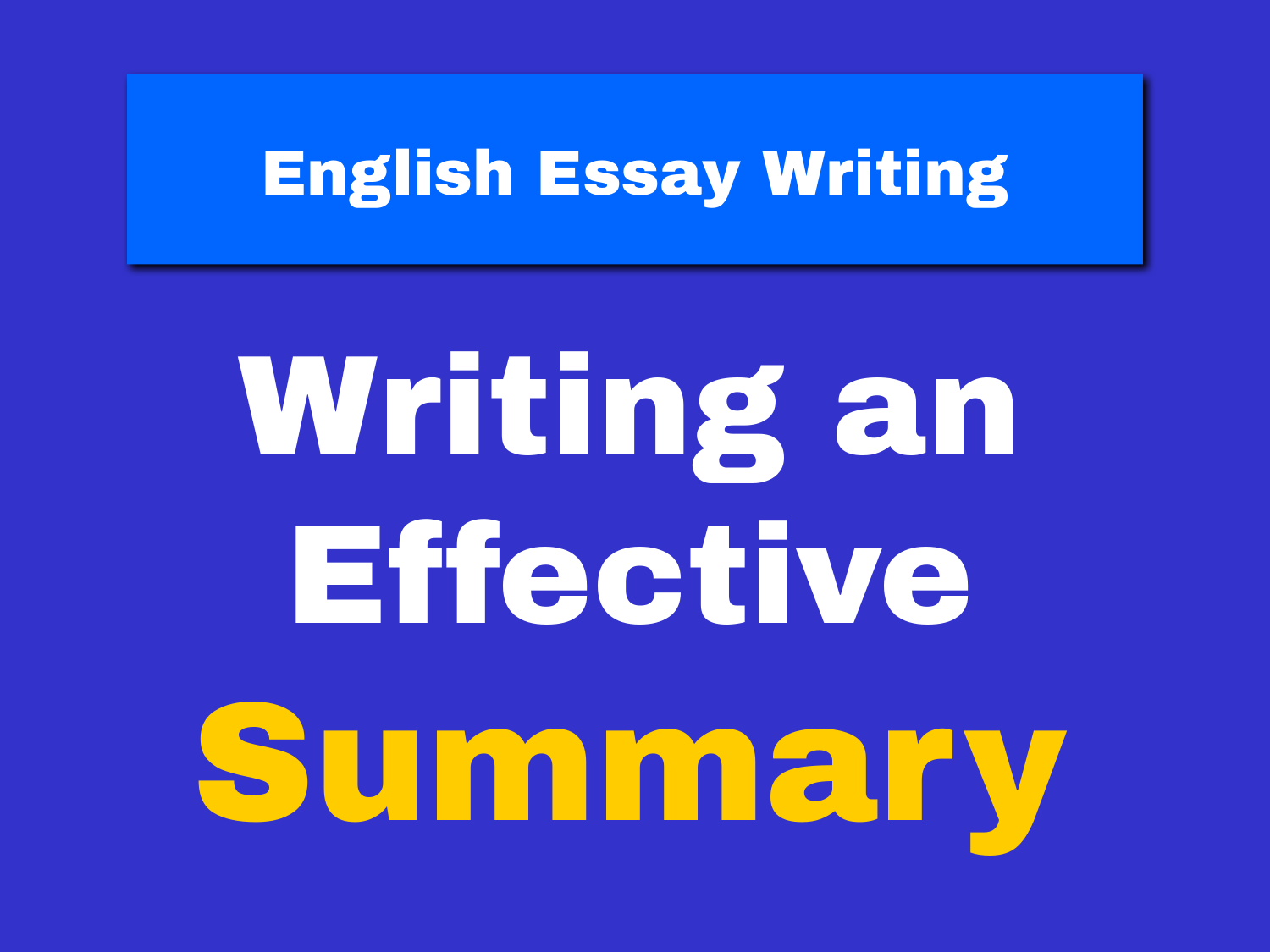

# English Essay Writing
Writing an Effective Summary